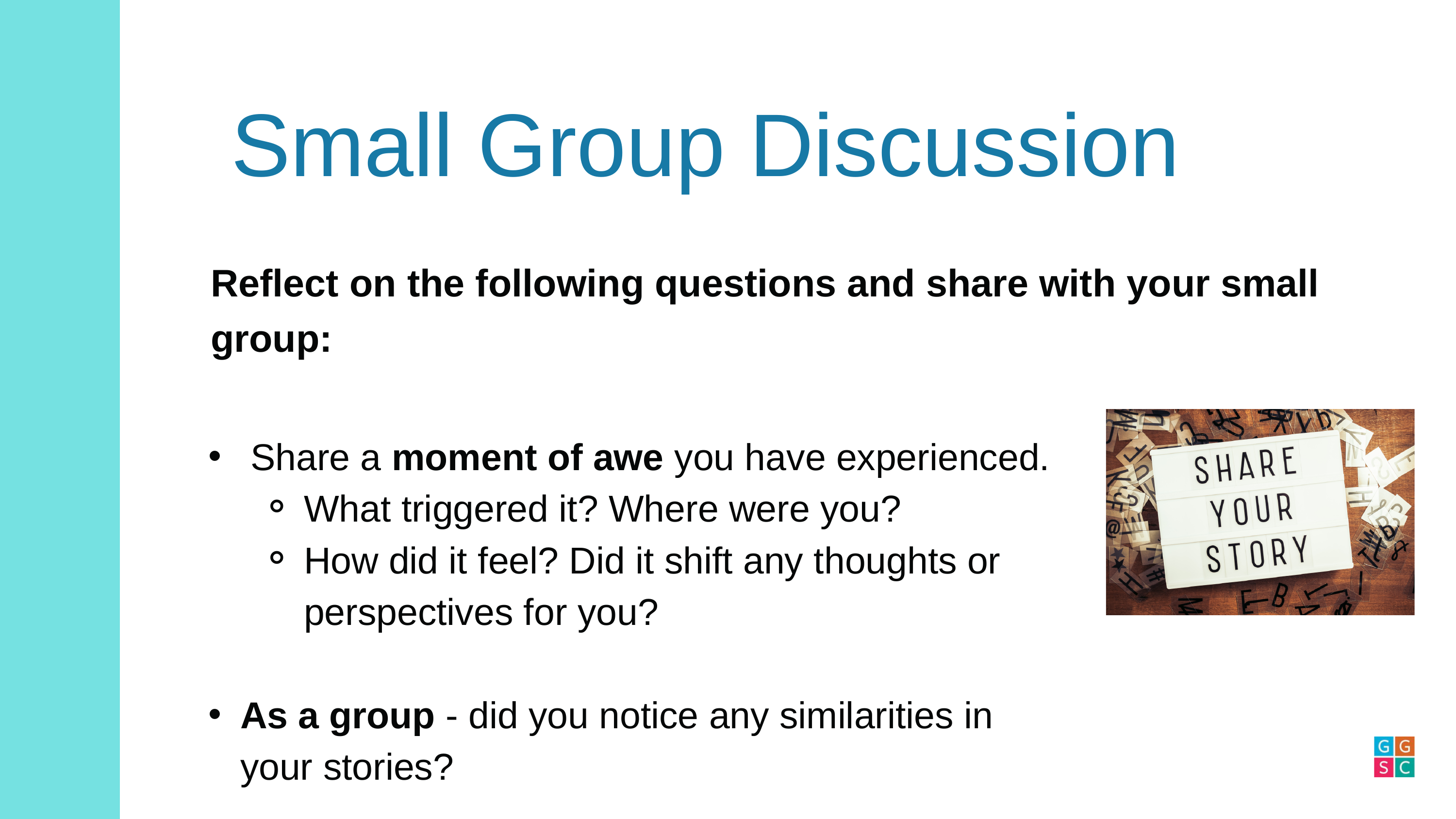

Small Group Discussion
Reflect on the following questions and share with your small group:

 Share a moment of awe you have experienced.
What triggered it? Where were you?
How did it feel? Did it shift any thoughts or perspectives for you?

As a group - did you notice any similarities in your stories?